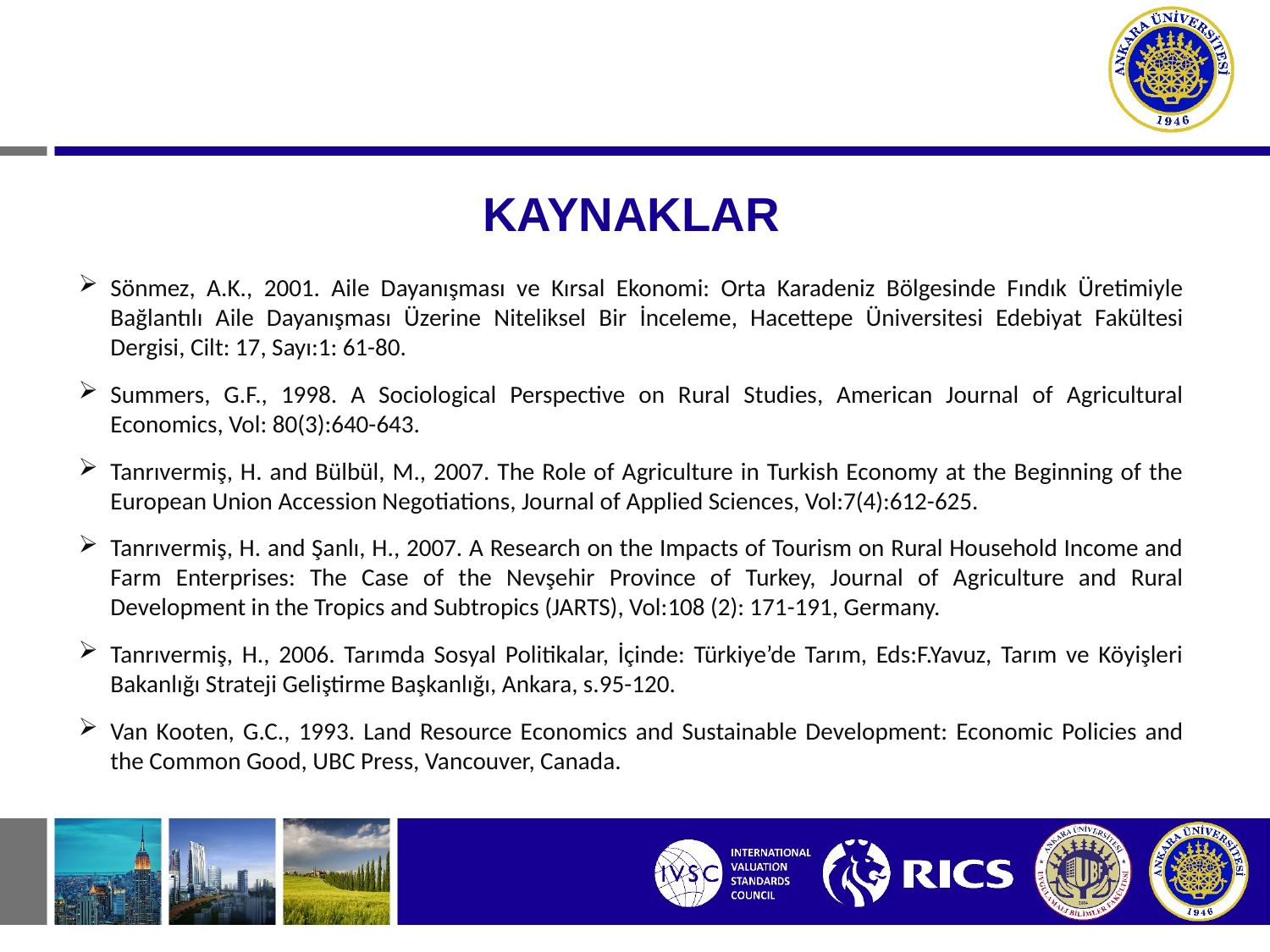

# KAYNAKLAR
Sönmez, A.K., 2001. Aile Dayanışması ve Kırsal Ekonomi: Orta Karadeniz Bölgesinde Fındık Üretimiyle Bağlantılı Aile Dayanışması Üzerine Niteliksel Bir İnceleme, Hacettepe Üniversitesi Edebiyat Fakültesi Dergisi, Cilt: 17, Sayı:1: 61-80.
Summers, G.F., 1998. A Sociological Perspective on Rural Studies, American Journal of Agricultural Economics, Vol: 80(3):640-643.
Tanrıvermiş, H. and Bülbül, M., 2007. The Role of Agriculture in Turkish Economy at the Beginning of the European Union Accession Negotiations, Journal of Applied Sciences, Vol:7(4):612-625.
Tanrıvermiş, H. and Şanlı, H., 2007. A Research on the Impacts of Tourism on Rural Household Income and Farm Enterprises: The Case of the Nevşehir Province of Turkey, Journal of Agriculture and Rural Development in the Tropics and Subtropics (JARTS), Vol:108 (2): 171-191, Germany.
Tanrıvermiş, H., 2006. Tarımda Sosyal Politikalar, İçinde: Türkiye’de Tarım, Eds:F.Yavuz, Tarım ve Köyişleri Bakanlığı Strateji Geliştirme Başkanlığı, Ankara, s.95-120.
Van Kooten, G.C., 1993. Land Resource Economics and Sustainable Development: Economic Policies and the Common Good, UBC Press, Vancouver, Canada.